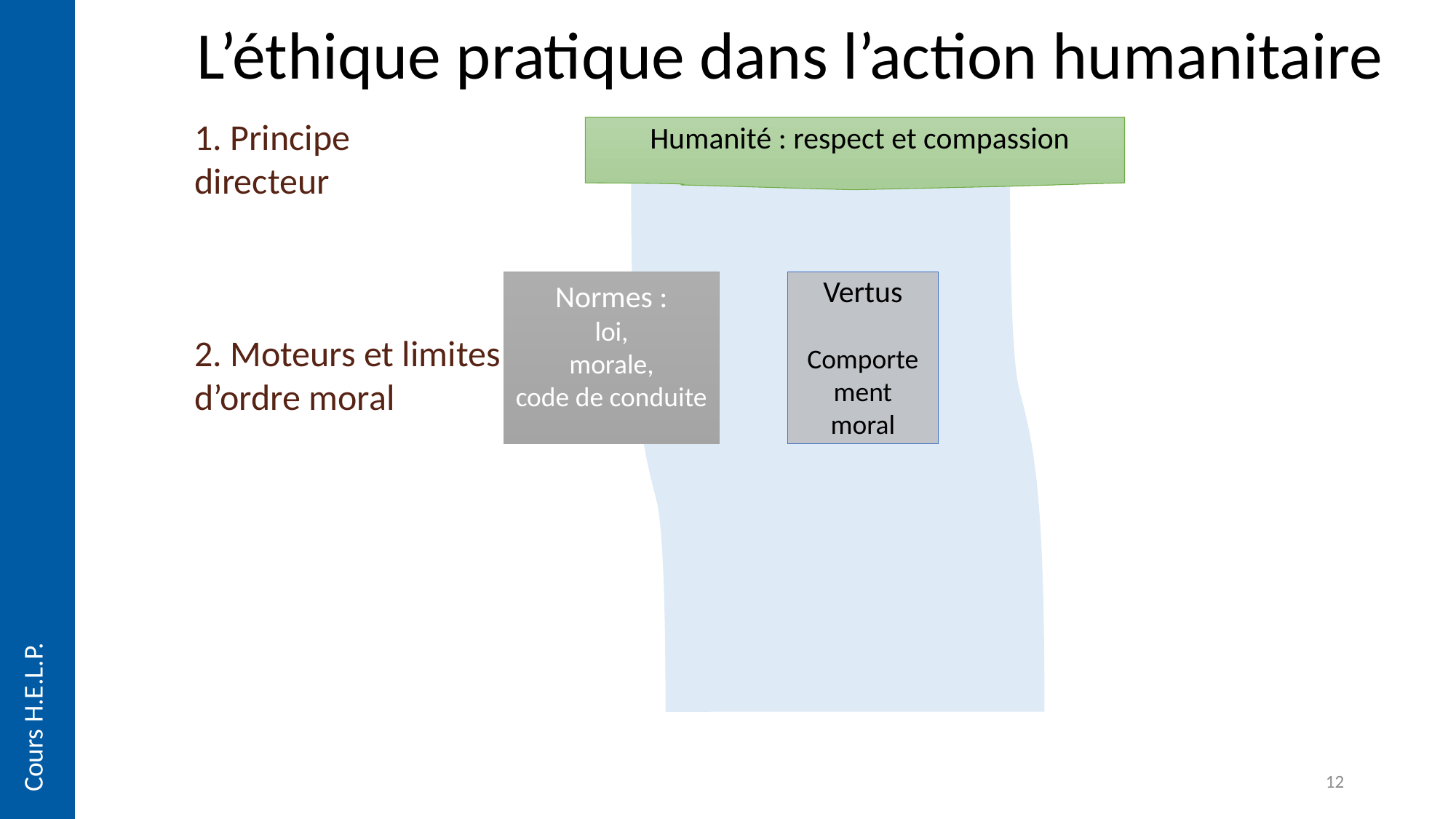

L’éthique pratique dans l’action humanitaire
1. Principe directeur
Humanité : respect et compassion
Normes :
loi,
morale,
code de conduite
Vertus
Comportement moral
2. Moteurs et limites d’ordre moral
Cours H.E.L.P.
12